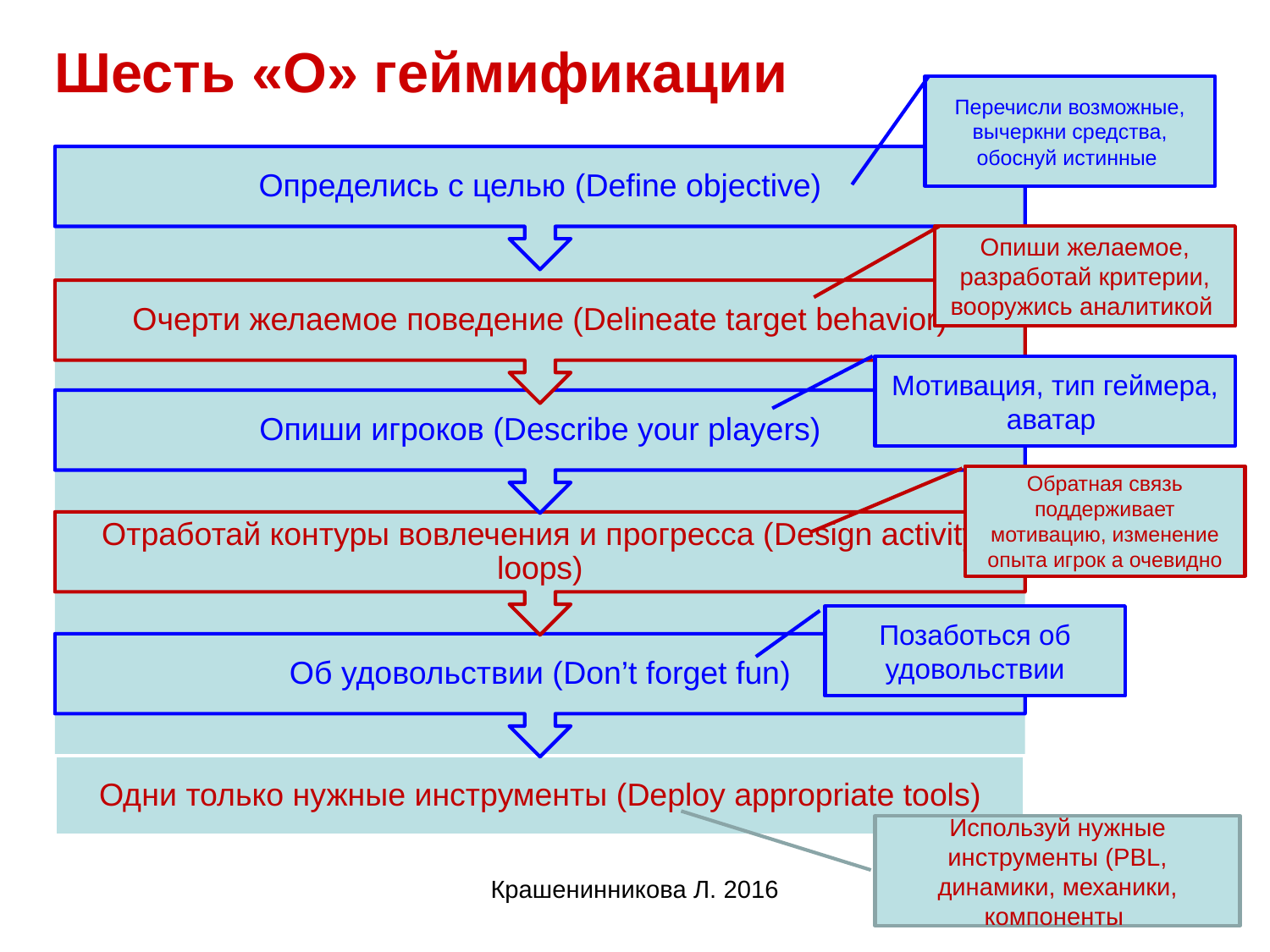

Шесть «О» геймификации
Перечисли возможные, вычеркни средства, обоснуй истинные
Одни только нужные инструменты (Deploy appropriate tools)
Об удовольствии (Don’t forget fun)
Отработай контуры вовлечения и прогресса (Design activity loops)
Опиши игроков (Describe your players)
Очерти желаемое поведение (Delineate target behavior)
Определись с целью (Define objective)
Опиши желаемое, разработай критерии, вооружись аналитикой
Мотивация, тип геймера, аватар
Обратная связь поддерживает мотивацию, изменение опыта игрок а очевидно
Позаботься об удовольствии
Используй нужные инструменты (PBL, динамики, механики, компоненты
Крашенинникова Л. 2016